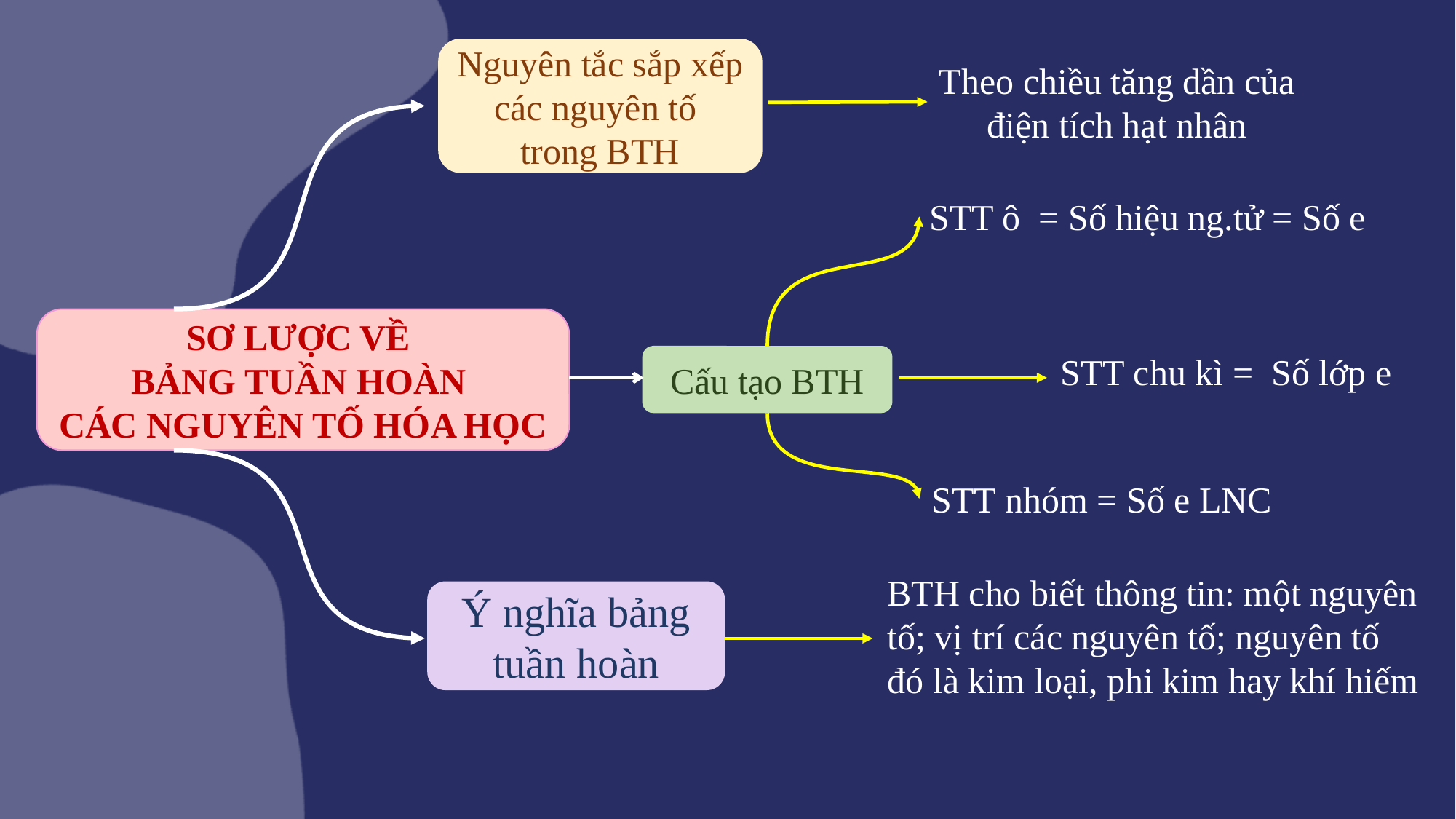

Nguyên tắc sắp xếp các nguyên tố  trong BTH
Theo chiều tăng dần của điện tích hạt nhân
STT ô  = Số hiệu ng.tử = Số e
SƠ LƯỢC VỀ
BẢNG TUẦN HOÀN
CÁC NGUYÊN TỐ HÓA HỌC
STT chu kì =  Số lớp e
Cấu tạo BTH
STT nhóm = Số e LNC
BTH cho biết thông tin: một nguyên tố; vị trí các nguyên tố; nguyên tố đó là kim loại, phi kim hay khí hiếm
Ý nghĩa bảng tuần hoàn